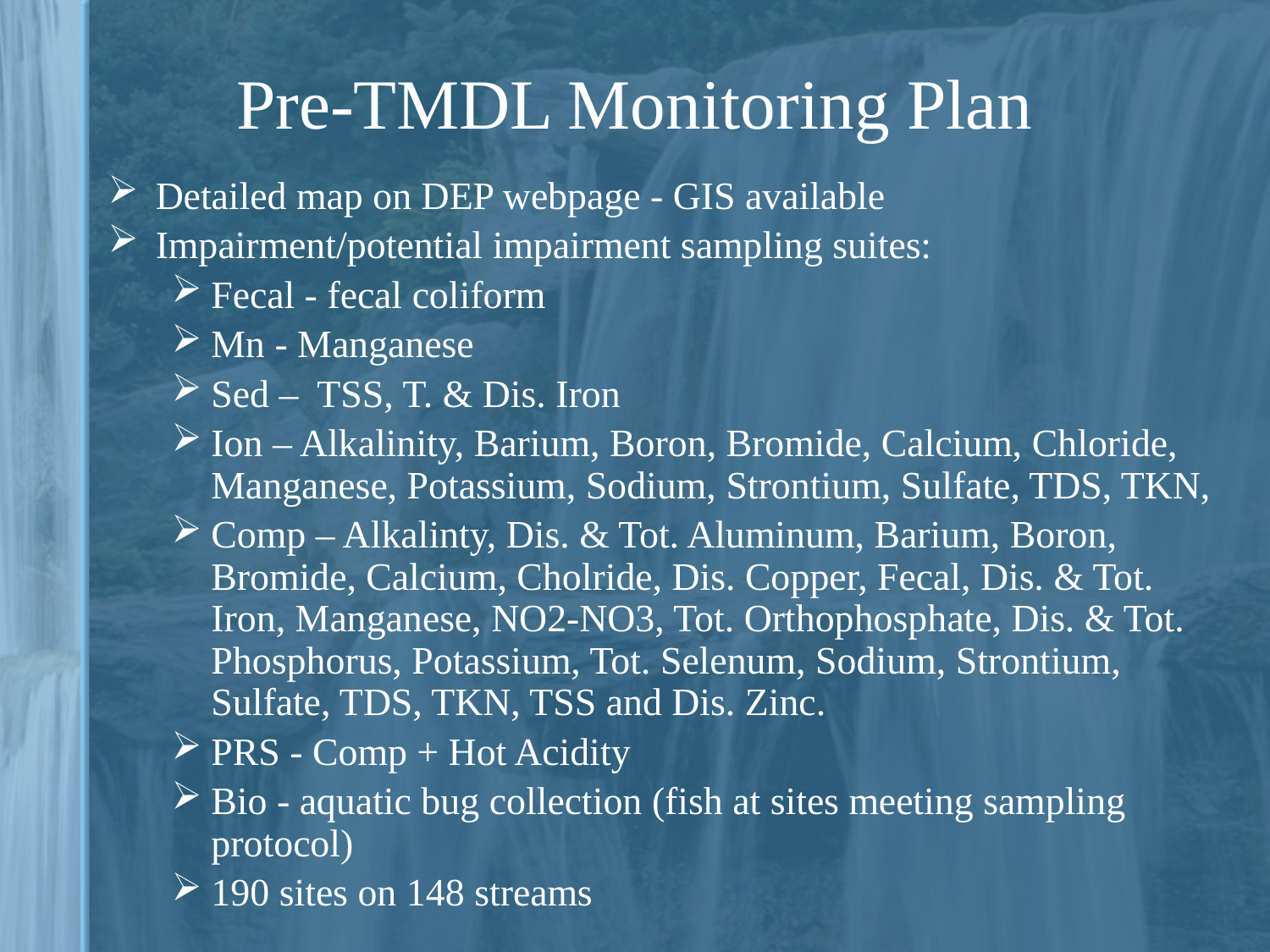

# Pre-TMDL Monitoring Plan
Detailed map on DEP webpage - GIS available
Impairment/potential impairment sampling suites:
Fecal - fecal coliform
Mn - Manganese
Sed –  TSS, T. & Dis. Iron
Ion – Alkalinity, Barium, Boron, Bromide, Calcium, Chloride, Manganese, Potassium, Sodium, Strontium, Sulfate, TDS, TKN,
Comp – Alkalinty, Dis. & Tot. Aluminum, Barium, Boron, Bromide, Calcium, Cholride, Dis. Copper, Fecal, Dis. & Tot. Iron, Manganese, NO2-NO3, Tot. Orthophosphate, Dis. & Tot. Phosphorus, Potassium, Tot. Selenum, Sodium, Strontium, Sulfate, TDS, TKN, TSS and Dis. Zinc.
PRS - Comp + Hot Acidity
Bio - aquatic bug collection (fish at sites meeting sampling protocol)
190 sites on 148 streams